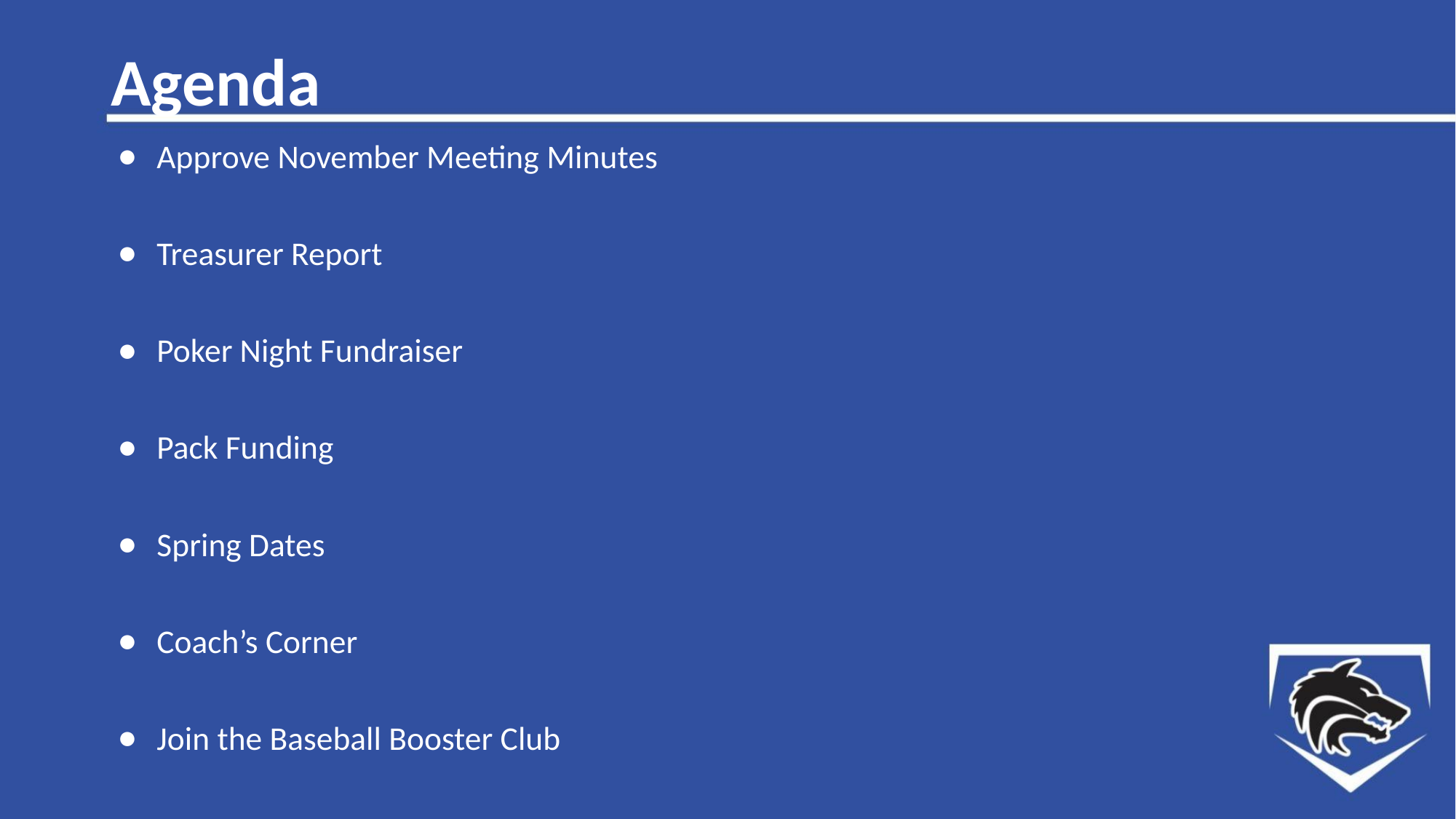

# Agenda
Approve November Meeting Minutes

Treasurer Report

Poker Night Fundraiser

Pack Funding

Spring Dates

Coach’s Corner

Join the Baseball Booster Club